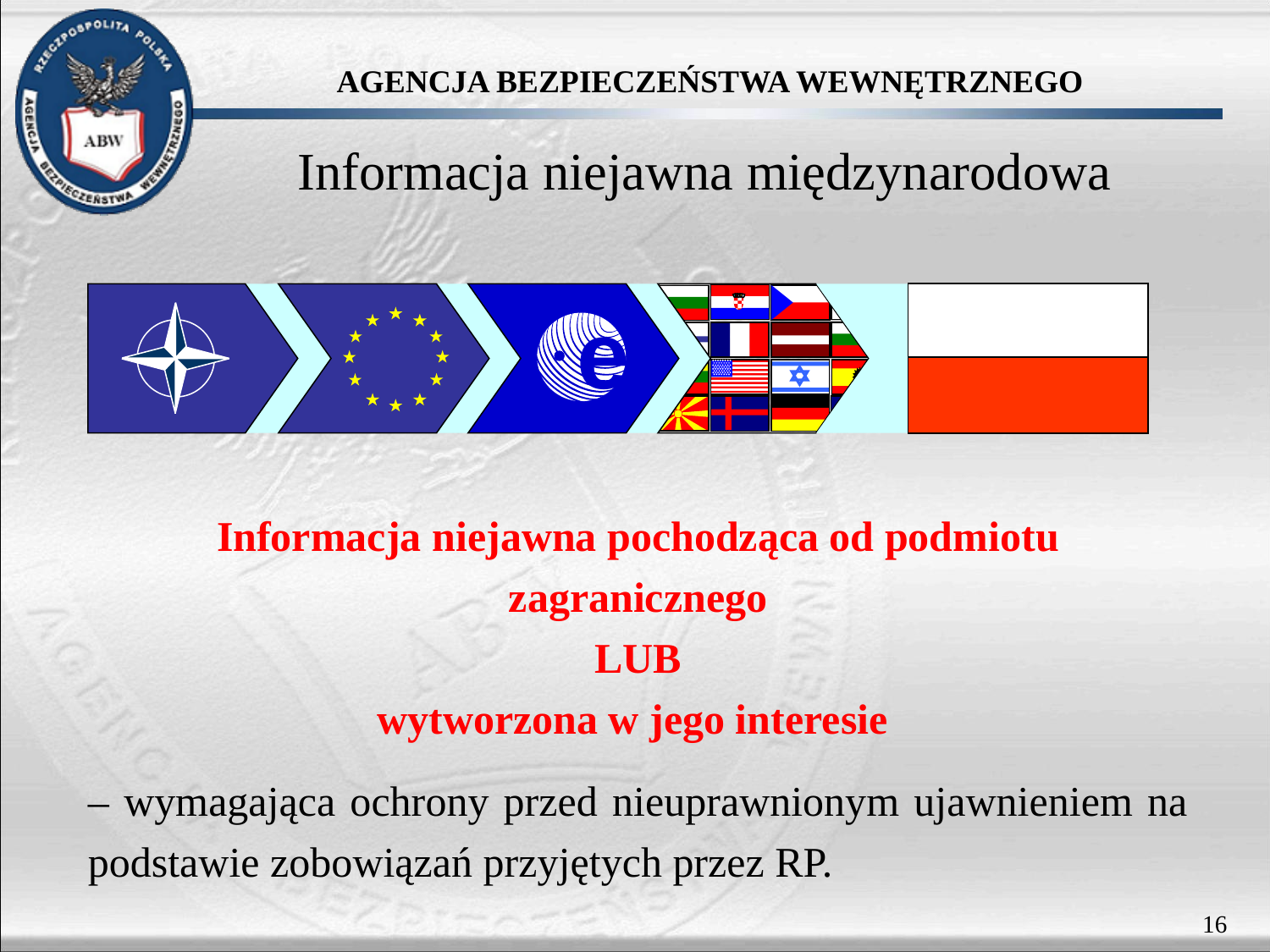

Informacja niejawna międzynarodowa

e

Informacja niejawna pochodząca od podmiotu zagranicznego
LUB
wytworzona w jego interesie
– wymagająca ochrony przed nieuprawnionym ujawnieniem na podstawie zobowiązań przyjętych przez RP.
16